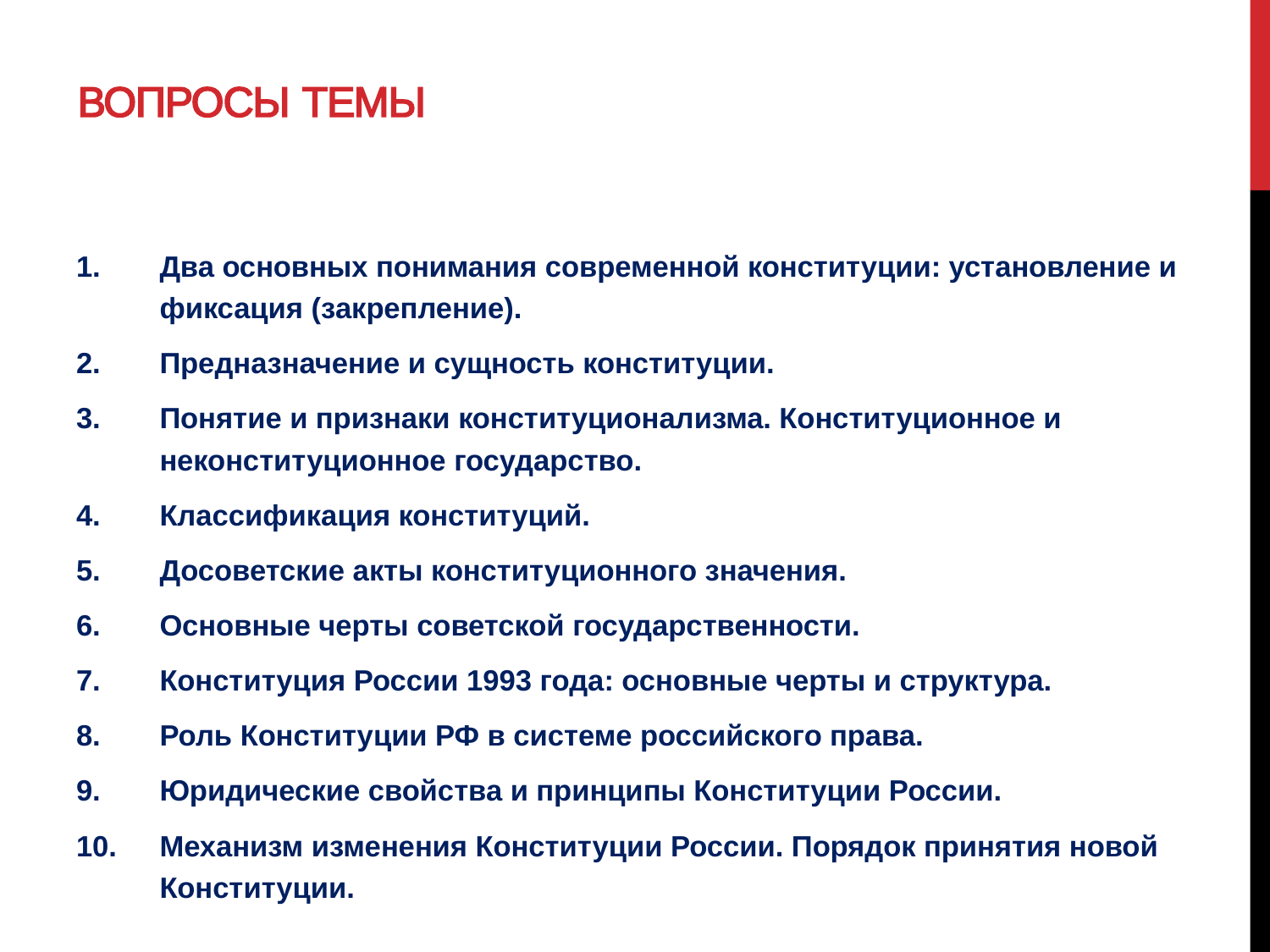

# Вопросы темы

Два основных понимания современной конституции: установление и фиксация (закрепление).
Предназначение и сущность конституции.
Понятие и признаки конституционализма. Конституционное и неконституционное государство.
Классификация конституций.
Досоветские акты конституционного значения.
Основные черты советской государственности.
Конституция России 1993 года: основные черты и структура.
Роль Конституции РФ в системе российского права.
Юридические свойства и принципы Конституции России.
Механизм изменения Конституции России. Порядок принятия новой Конституции.